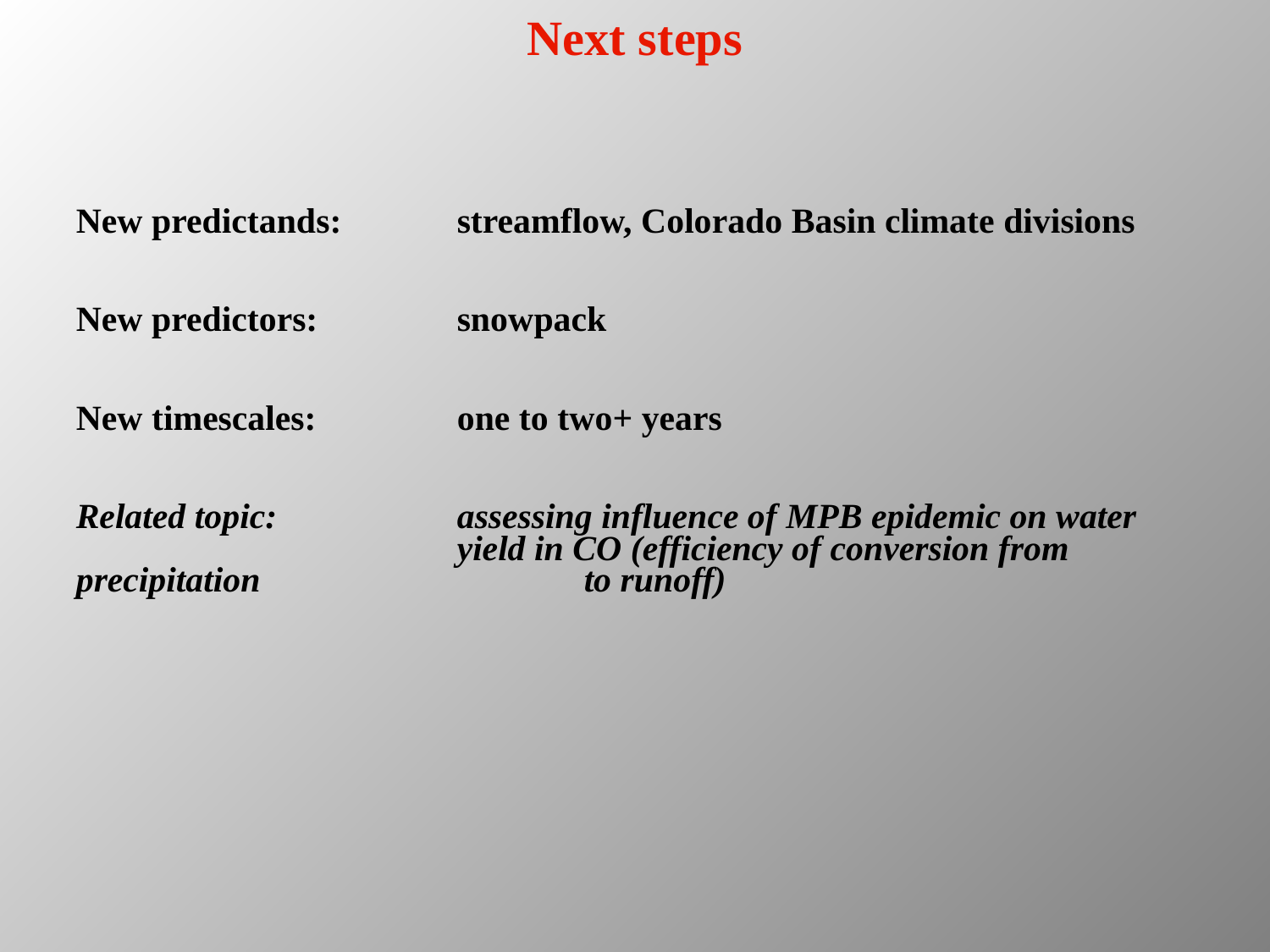

Next steps
New predictands:	streamflow, Colorado Basin climate divisions

New predictors:		snowpack

New timescales:		one to two+ years

Related topic: 		assessing influence of MPB epidemic on water 			yield in CO (efficiency of conversion from precipitation 			to runoff)